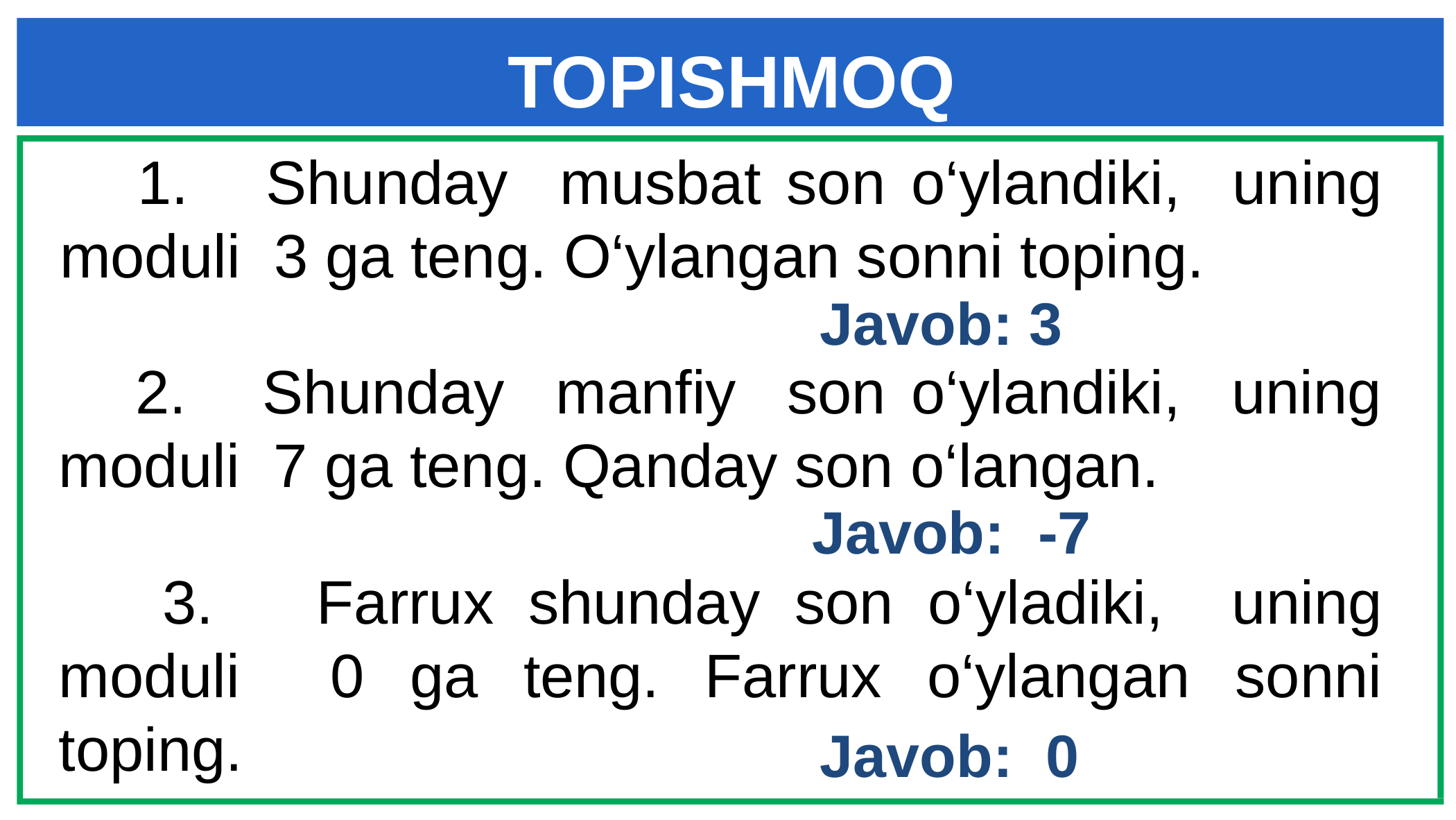

TOPISHMOQ
   1.   Shunday  musbat son o‘ylandiki,  uning moduli  3 ga teng. O‘ylangan sonni toping.
Javob: 3
   2.   Shunday  manfiy  son o‘ylandiki,  uning moduli  7 ga teng. Qanday son o‘langan.
Javob:  -7
   3.   Farrux shunday son o‘yladiki,  uning moduli  0 ga teng. Farrux o‘ylangan sonni toping.
Javob:  0